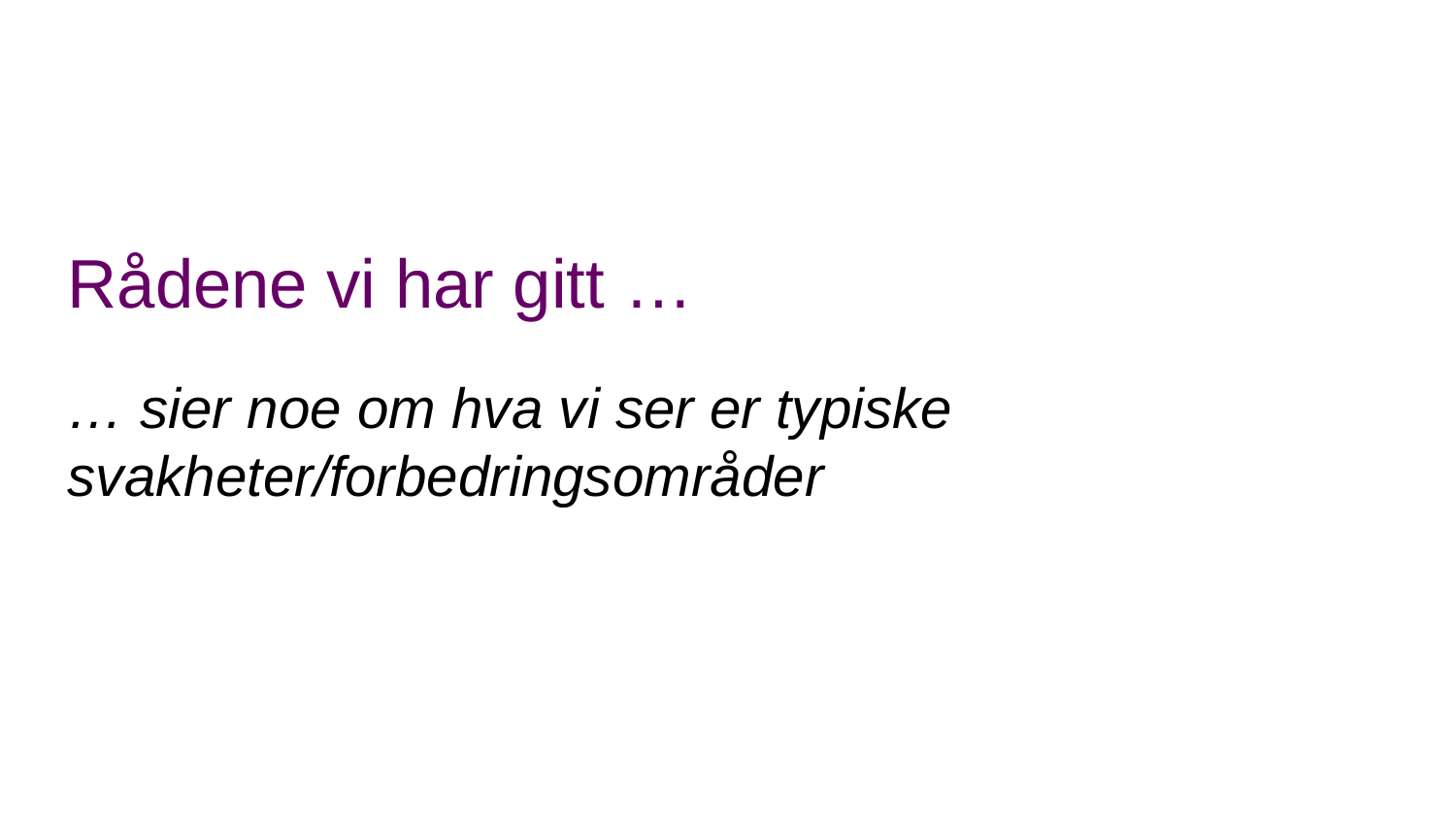

# Rådene vi har gitt …
… sier noe om hva vi ser er typiske svakheter/forbedringsområder